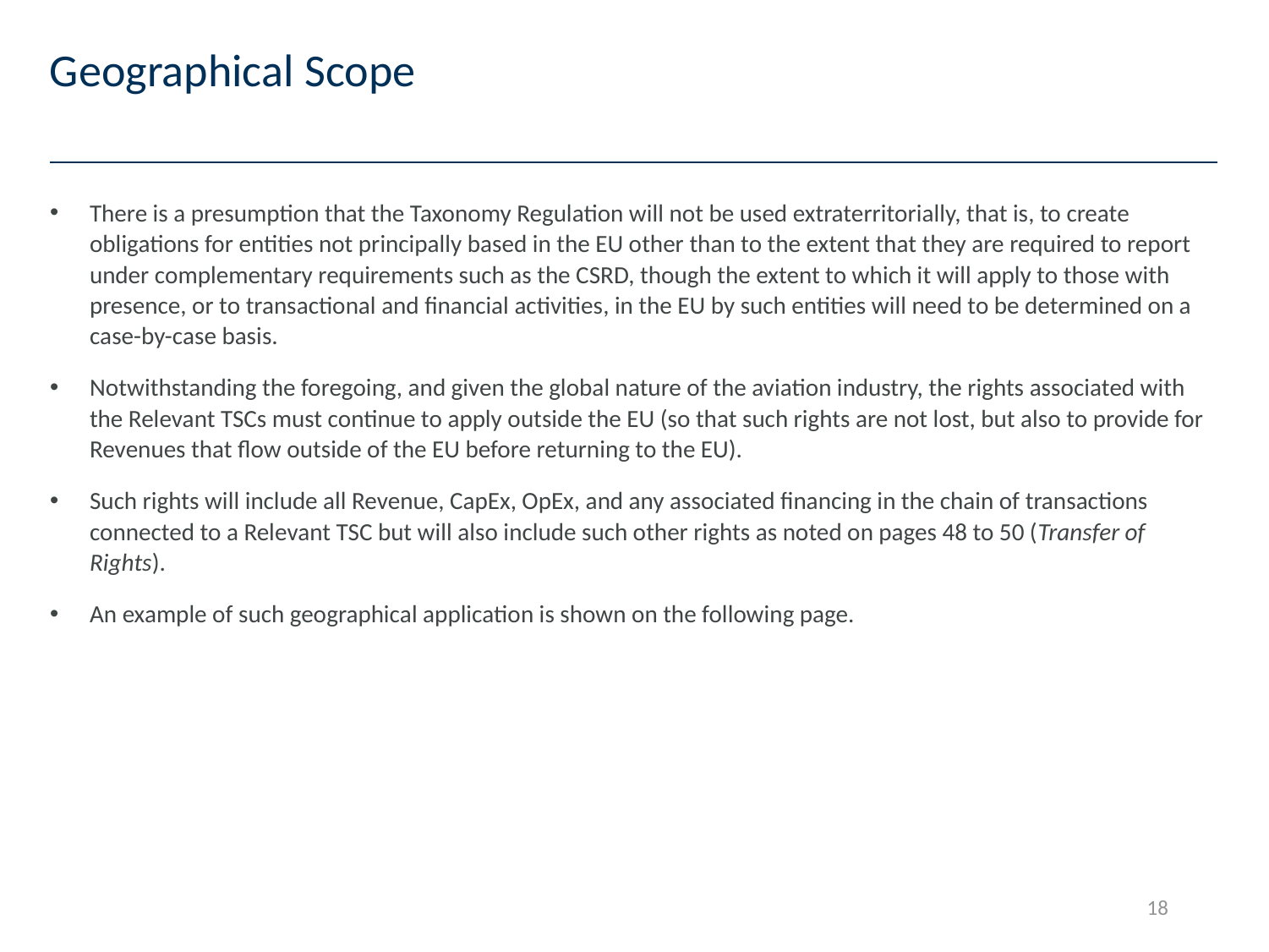

# Geographical Scope
There is a presumption that the Taxonomy Regulation will not be used extraterritorially, that is, to create obligations for entities not principally based in the EU other than to the extent that they are required to report under complementary requirements such as the CSRD, though the extent to which it will apply to those with presence, or to transactional and financial activities, in the EU by such entities will need to be determined on a case-by-case basis.
Notwithstanding the foregoing, and given the global nature of the aviation industry, the rights associated with the Relevant TSCs must continue to apply outside the EU (so that such rights are not lost, but also to provide for Revenues that flow outside of the EU before returning to the EU).
Such rights will include all Revenue, CapEx, OpEx, and any associated financing in the chain of transactions connected to a Relevant TSC but will also include such other rights as noted on pages 48 to 50 (Transfer of Rights).
An example of such geographical application is shown on the following page.

18